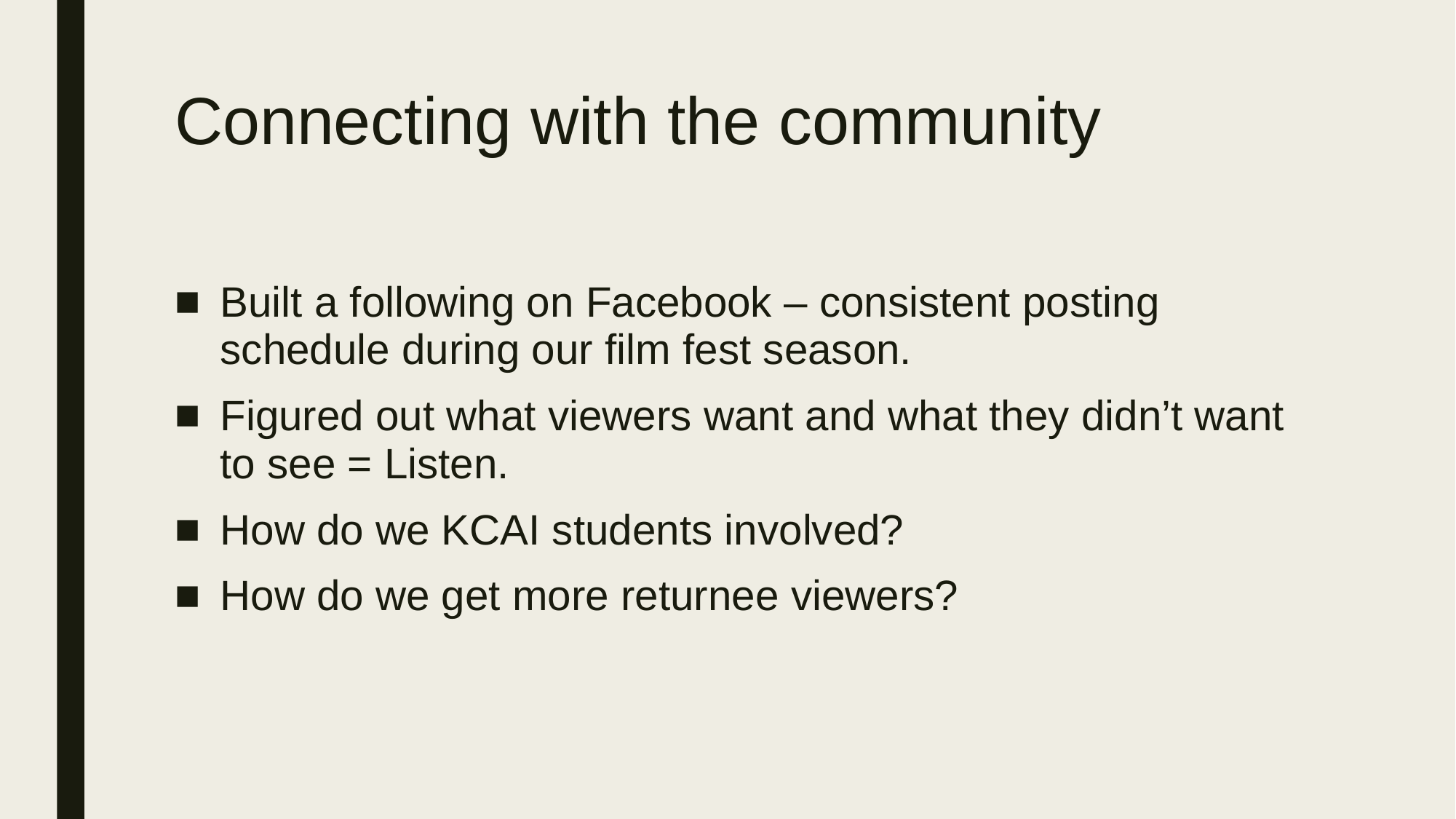

# Connecting with the community
Built a following on Facebook – consistent posting schedule during our film fest season.
Figured out what viewers want and what they didn’t want to see = Listen.
How do we KCAI students involved?
How do we get more returnee viewers?